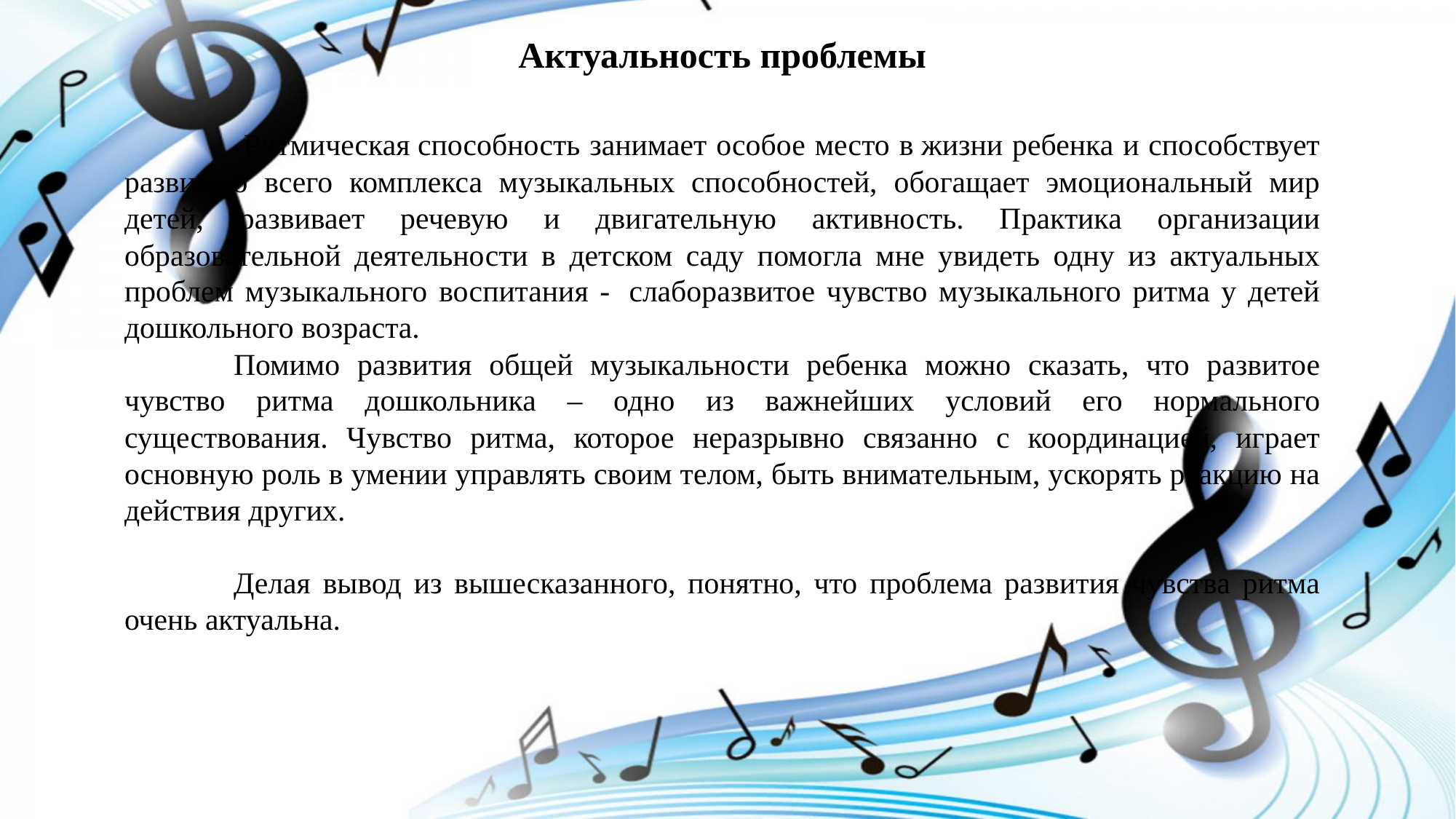

Актуальность проблемы

	 Ритмическая способность занимает особое место в жизни ребенка и способствует развитию всего комплекса музыкальных способностей, обогащает эмоциональный мир детей, развивает речевую и двигательную активность. Практика организации образовательной деятельности в детском саду помогла мне увидеть одну из актуальных проблем музыкального воспитания -  слаборазвитое чувство музыкального ритма у детей дошкольного возраста.
	Помимо развития общей музыкальности ребенка можно сказать, что развитое чувство ритма дошкольника – одно из важнейших условий его нормального существования. Чувство ритма, которое неразрывно связанно с координацией, играет основную роль в умении управлять своим телом, быть внимательным, ускорять реакцию на действия других.

	Делая вывод из вышесказанного, понятно, что проблема развития чувства ритма очень актуальна.